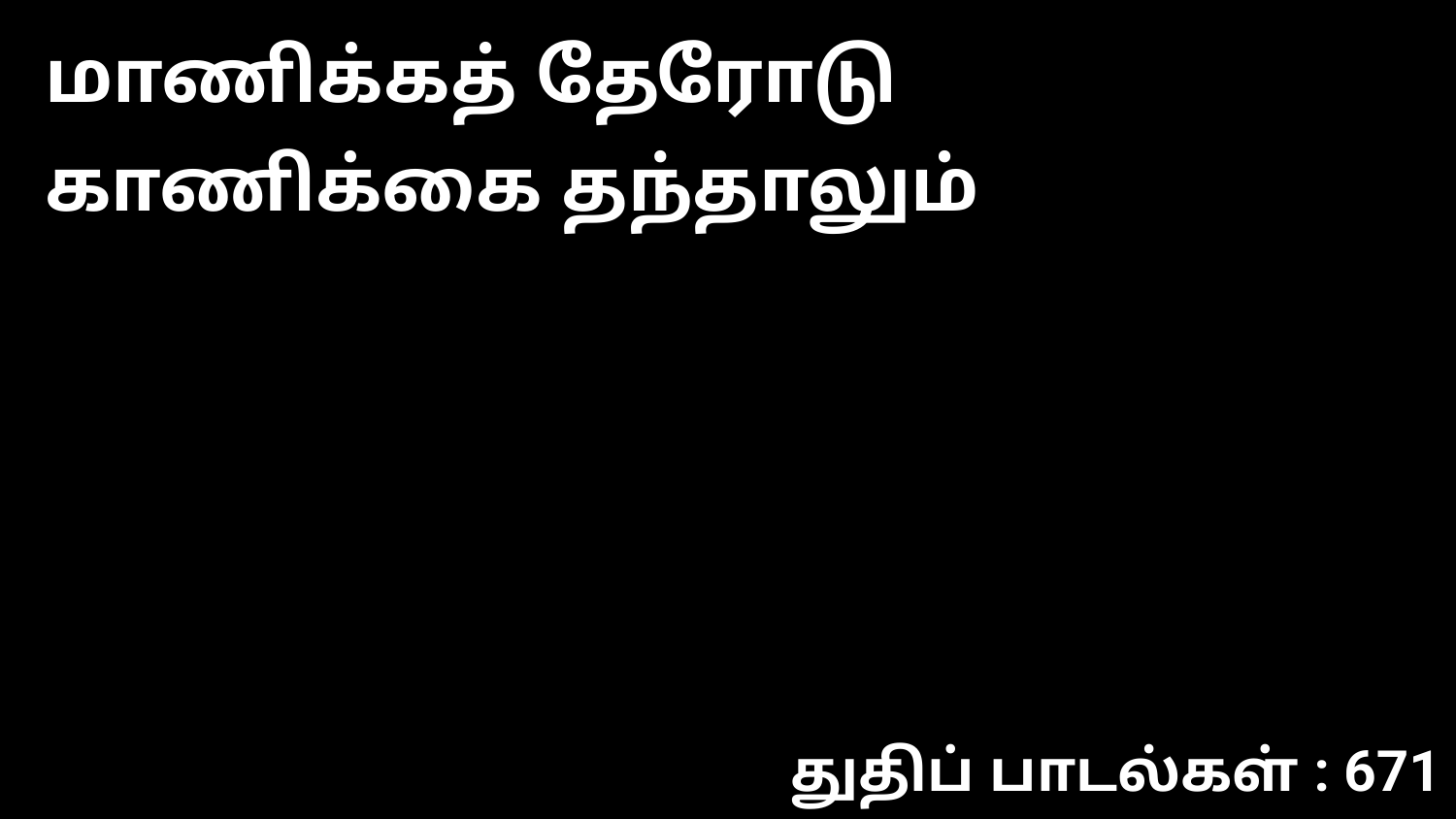

மாணிக்கத் தேரோடு காணிக்கை தந்தாலும்
துதிப் பாடல்கள் : 671